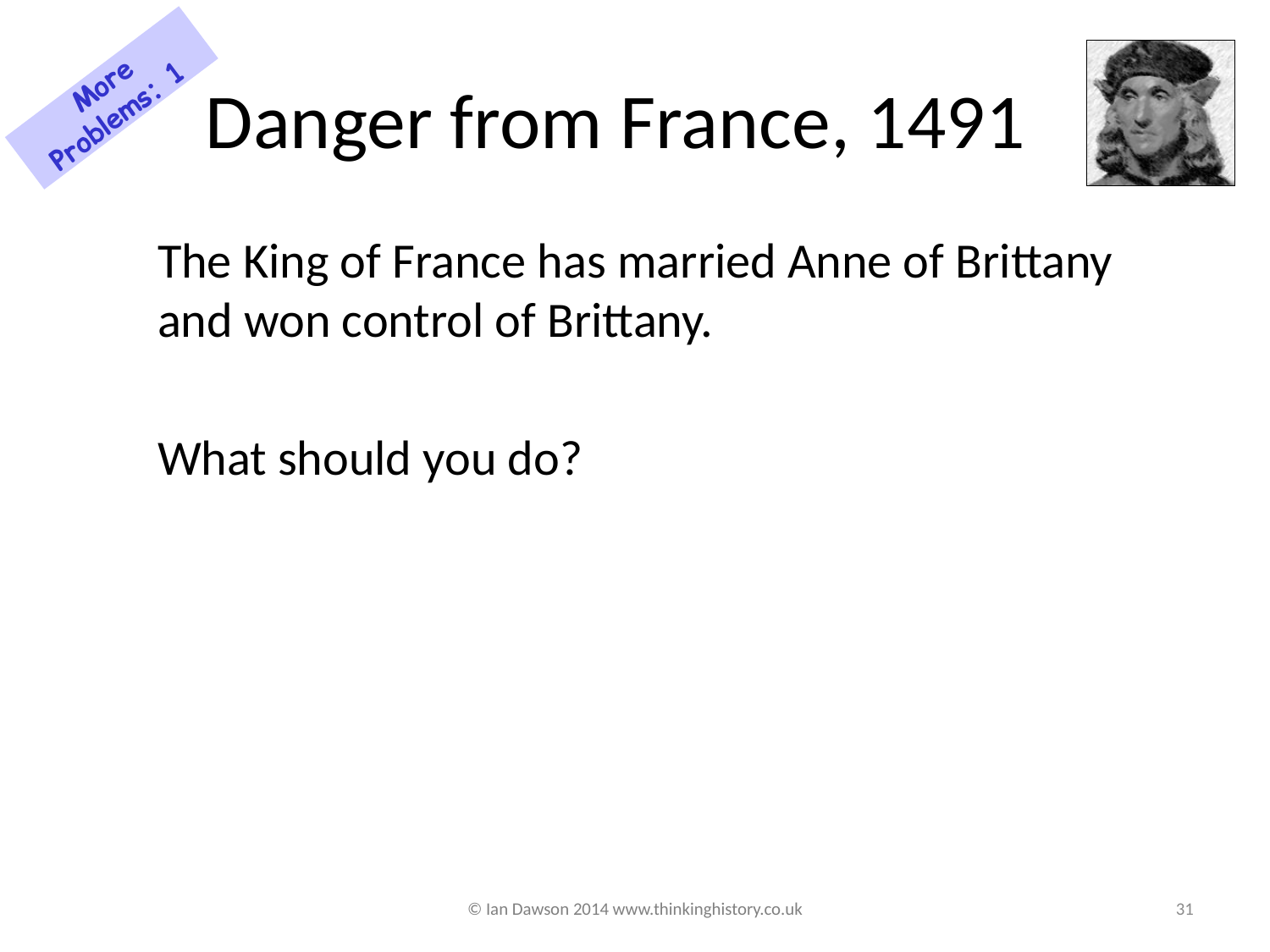

# Danger from France, 1491
More Problems: 1
The King of France has married Anne of Brittany and won control of Brittany.

What should you do?
© Ian Dawson 2014 www.thinkinghistory.co.uk
31